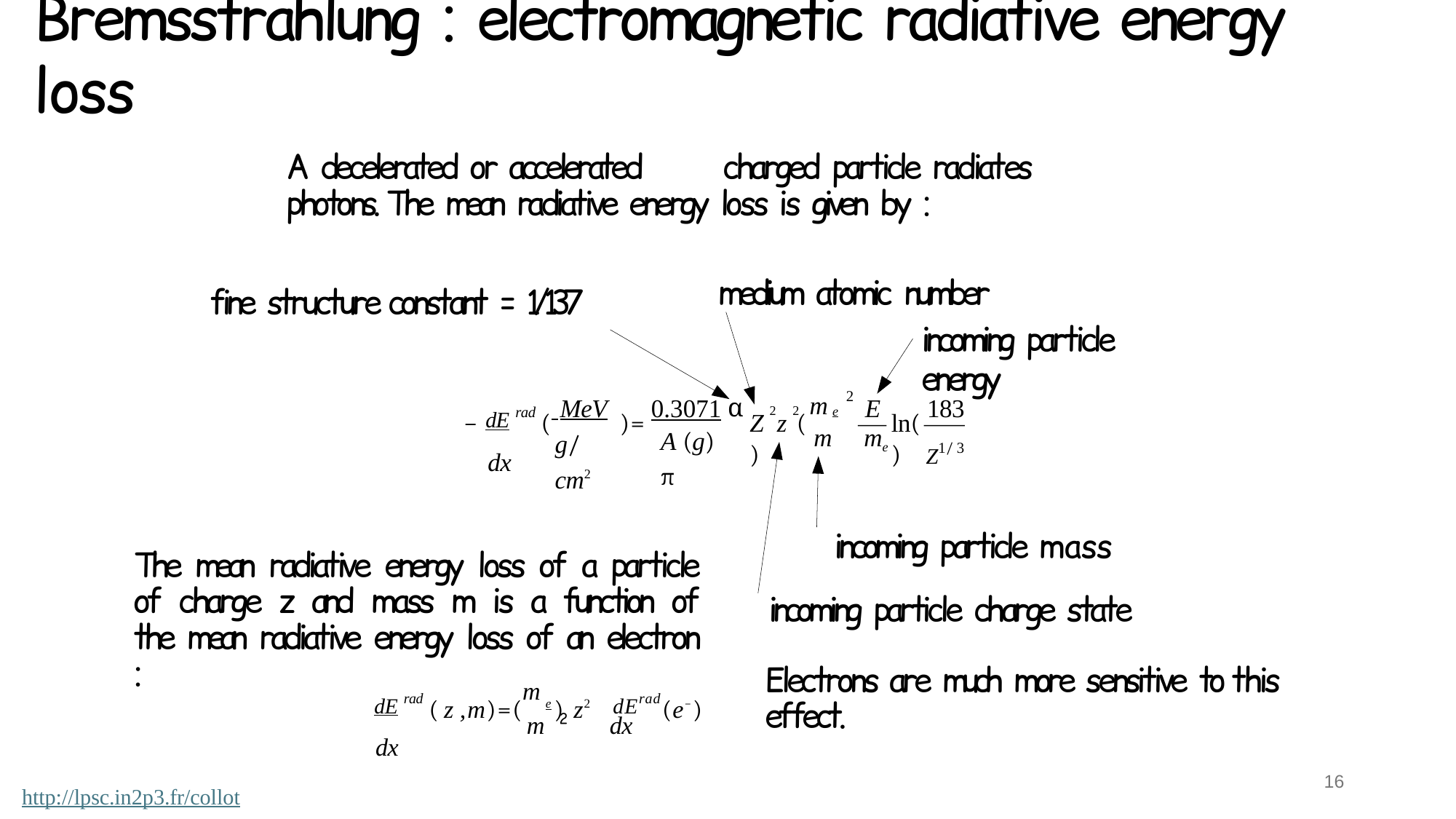

# Bremsstrahlung : electromagnetic radiative energy loss
A decelerated or accelerated	charged particle radiates photons. The mean radiative energy loss is given by :
medium atomic number
incoming particle energy
fine structure constant = 1/137

dE rad
dx
2
 MeV g/ cm2
m
α	2	2 	e
0.3071
E	183
−
(
)=
Z z (	)
ln(	)
Z1/ 3
m	me
A (g)	π

incoming particle mass
incoming particle charge state
The mean radiative energy loss of a particle of charge z and mass m is a function of the mean radiative energy loss of an electron :
2
dE rad	dErad
dx
Electrons are much more sensitive to this effect.
m

dx
( z ,m)=( 	e ) z2
(e−)
m
16
http://lpsc.in2p3.fr/collot